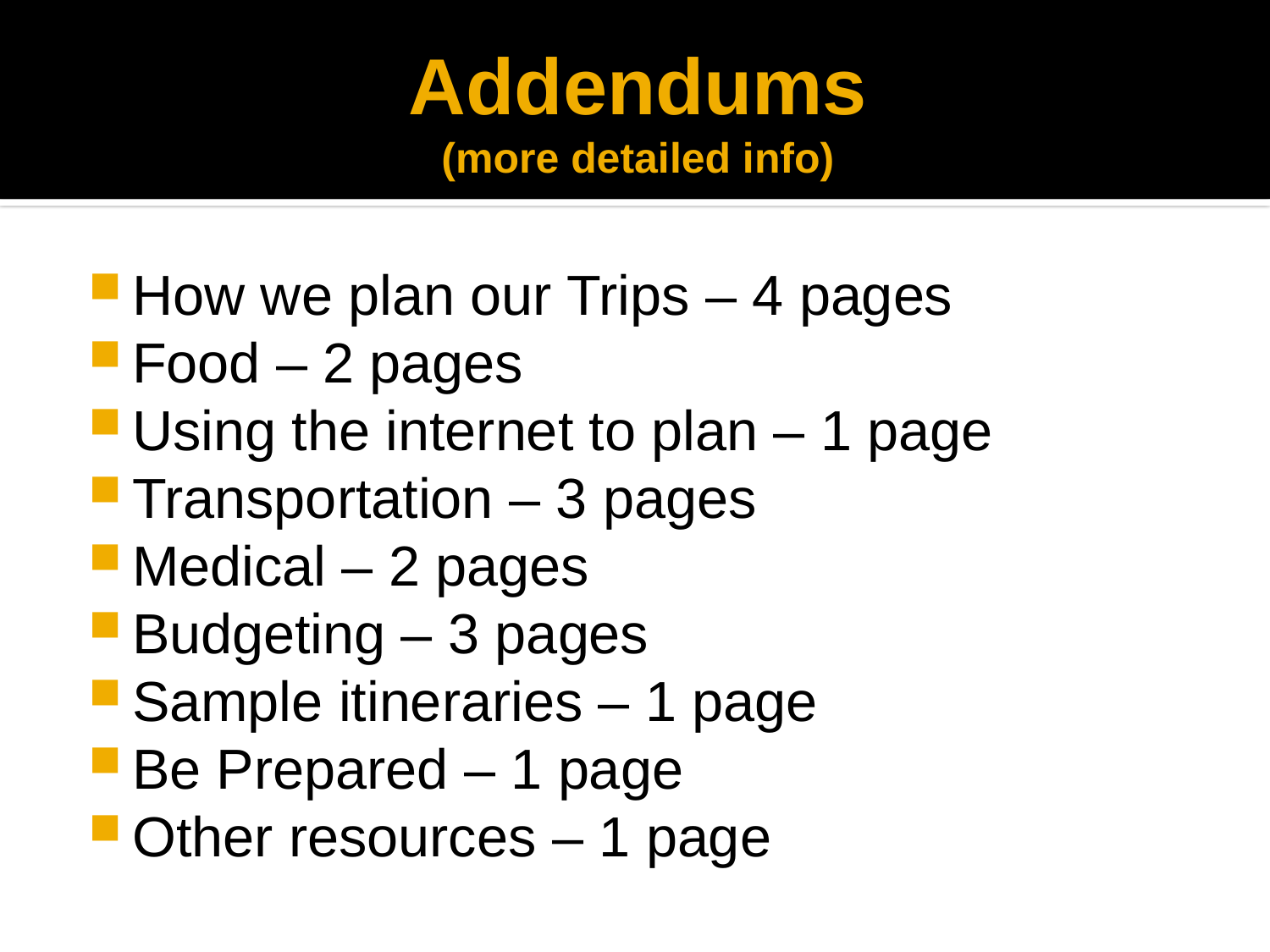

# Addendums (more detailed info)
How we plan our Trips – 4 pages
Food – 2 pages
Using the internet to plan – 1 page
Transportation – 3 pages
Medical – 2 pages
Budgeting – 3 pages
Sample itineraries – 1 page
Be Prepared – 1 page
Other resources – 1 page